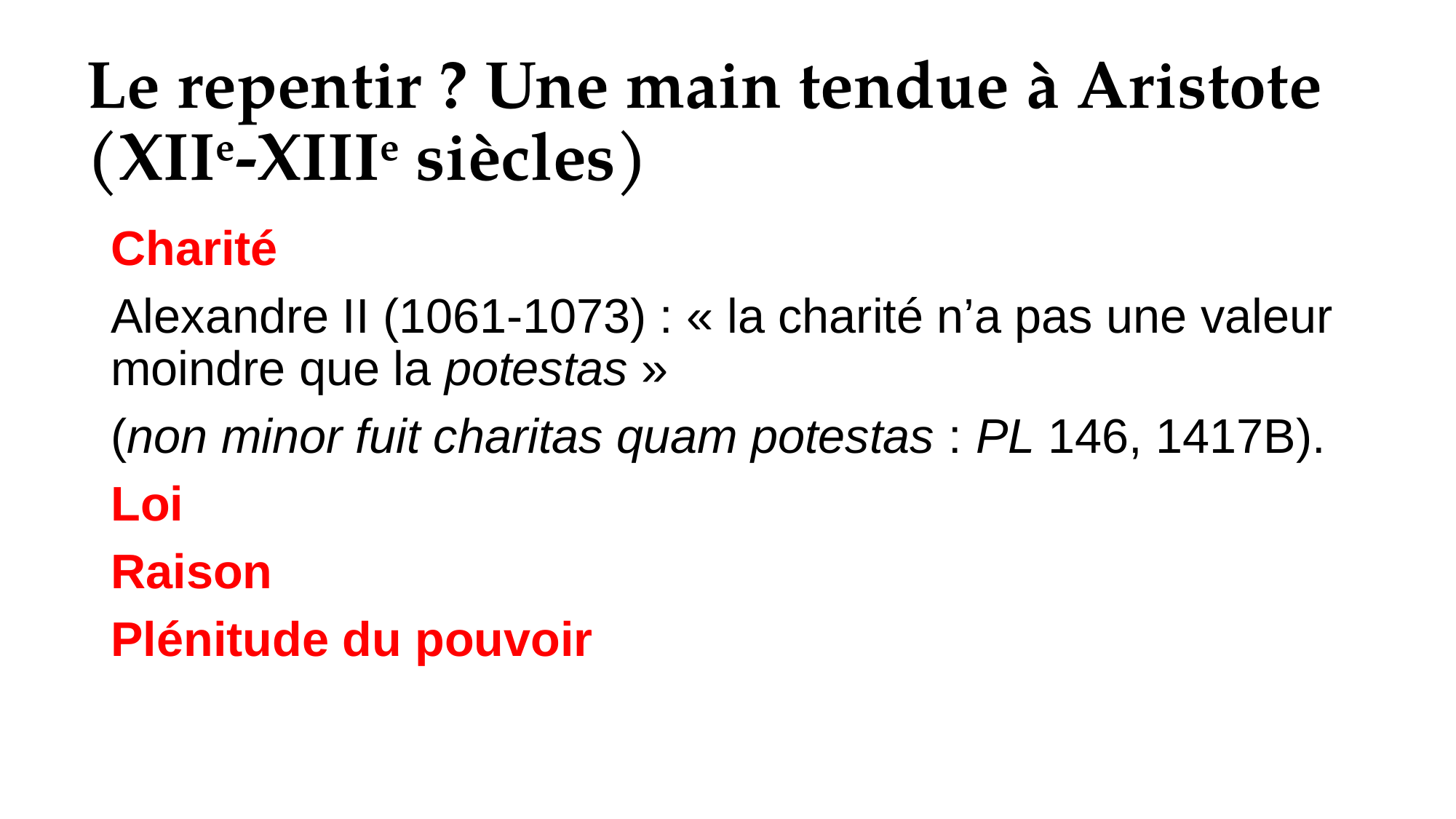

# Le repentir ? Une main tendue à Aristote (XIIe-XIIIe siècles)
Charité
Alexandre II (1061-1073) : « la charité n’a pas une valeur moindre que la potestas »
(non minor fuit charitas quam potestas : PL 146, 1417B).
Loi
Raison
Plénitude du pouvoir